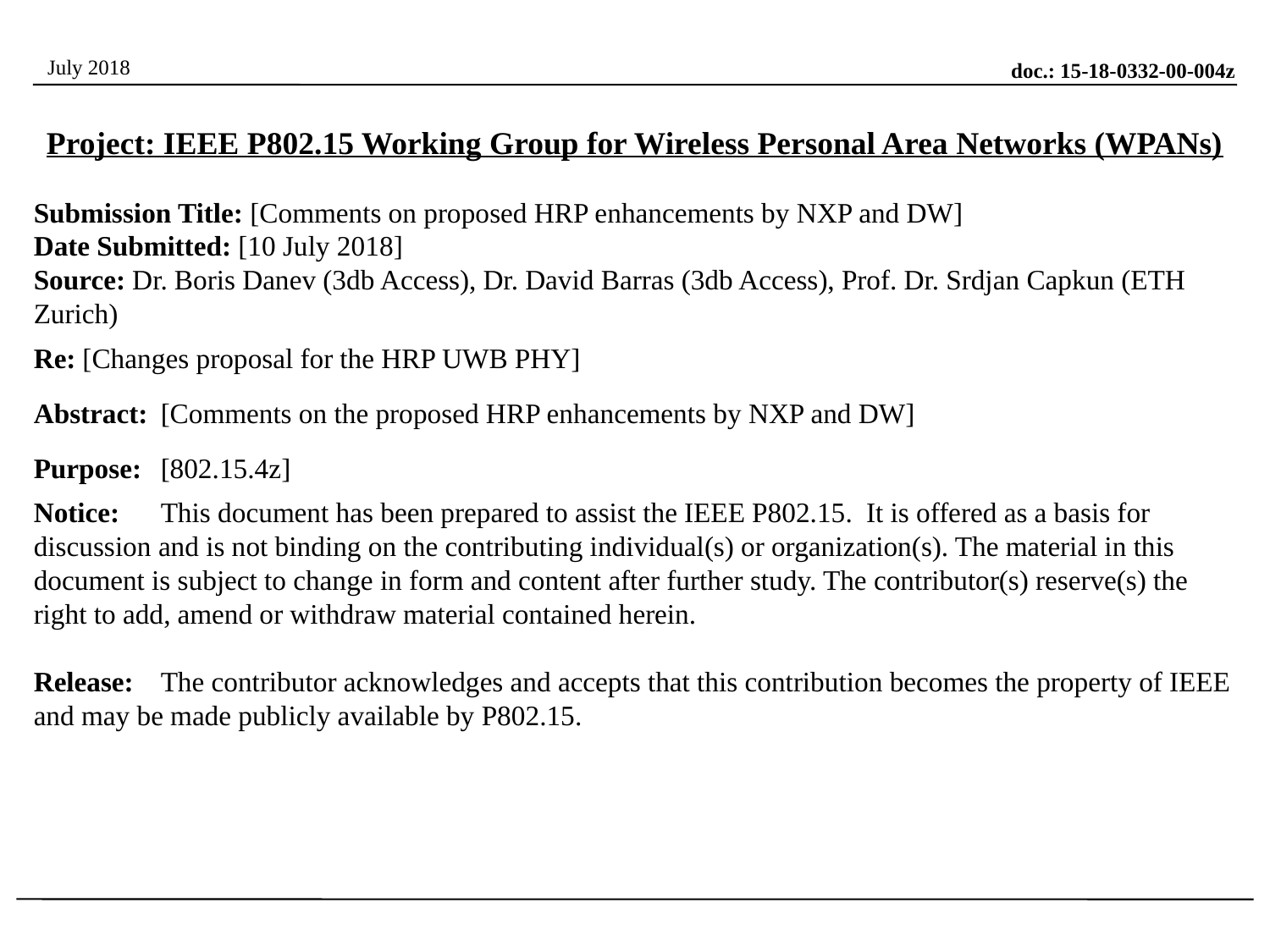

Project: IEEE P802.15 Working Group for Wireless Personal Area Networks (WPANs)

Submission Title: [Comments on proposed HRP enhancements by NXP and DW]
Date Submitted: [10 July 2018]
Source: Dr. Boris Danev (3db Access), Dr. David Barras (3db Access), Prof. Dr. Srdjan Capkun (ETH Zurich)
Re: [Changes proposal for the HRP UWB PHY]
Abstract:	[Comments on the proposed HRP enhancements by NXP and DW]
Purpose:	[802.15.4z]
Notice:	This document has been prepared to assist the IEEE P802.15.  It is offered as a basis for discussion and is not binding on the contributing individual(s) or organization(s). The material in this document is subject to change in form and content after further study. The contributor(s) reserve(s) the right to add, amend or withdraw material contained herein.

Release:	The contributor acknowledges and accepts that this contribution becomes the property of IEEE and may be made publicly available by P802.15.